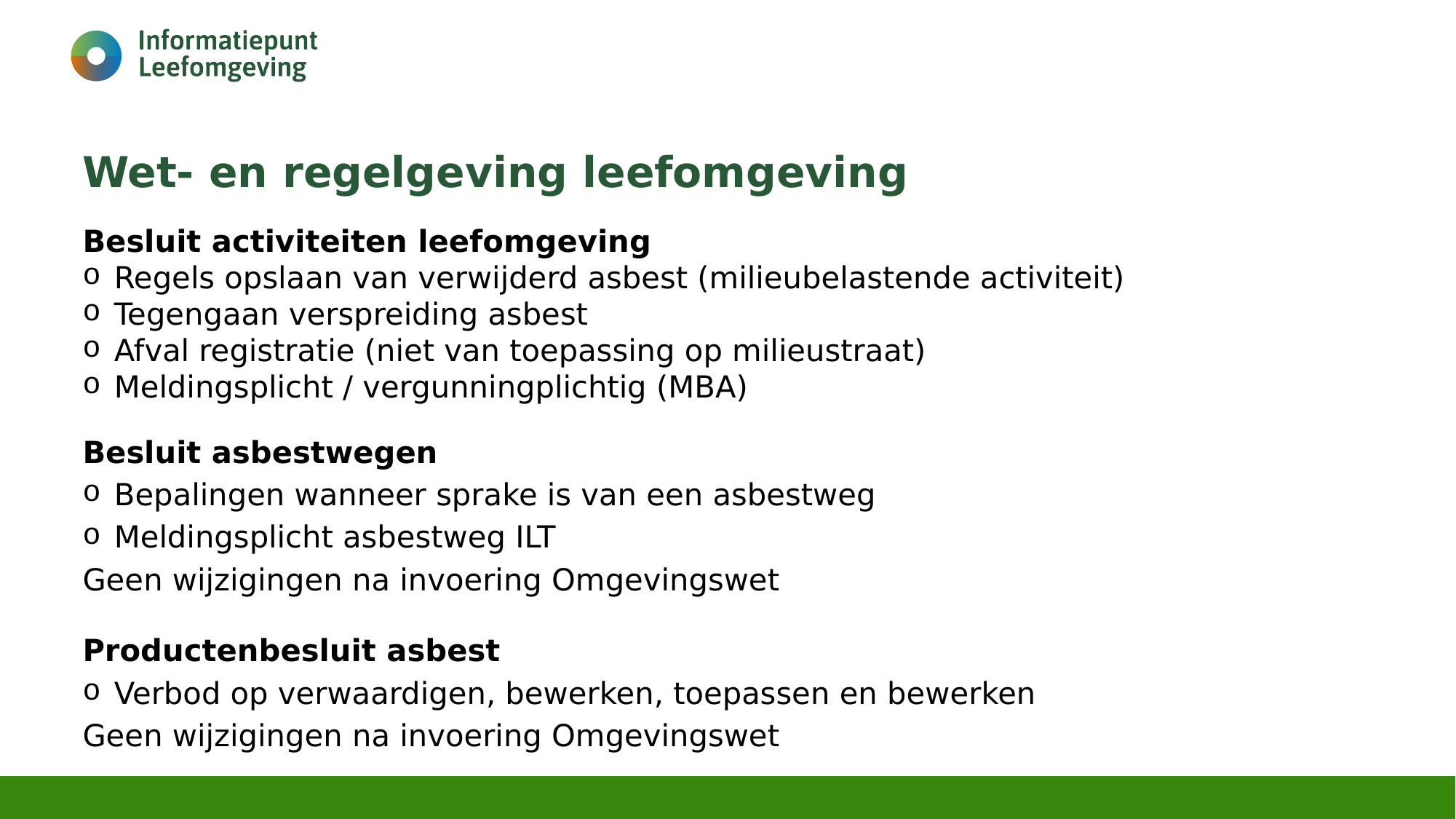

# Wet- en regelgeving leefomgeving
Besluit activiteiten leefomgeving
Regels opslaan van verwijderd asbest (milieubelastende activiteit)
Tegengaan verspreiding asbest
Afval registratie (niet van toepassing op milieustraat)
Meldingsplicht / vergunningplichtig (MBA)

Besluit asbestwegen
Bepalingen wanneer sprake is van een asbestweg
Meldingsplicht asbestweg ILT
Geen wijzigingen na invoering Omgevingswet

Productenbesluit asbest
Verbod op verwaardigen, bewerken, toepassen en bewerken
Geen wijzigingen na invoering Omgevingswet